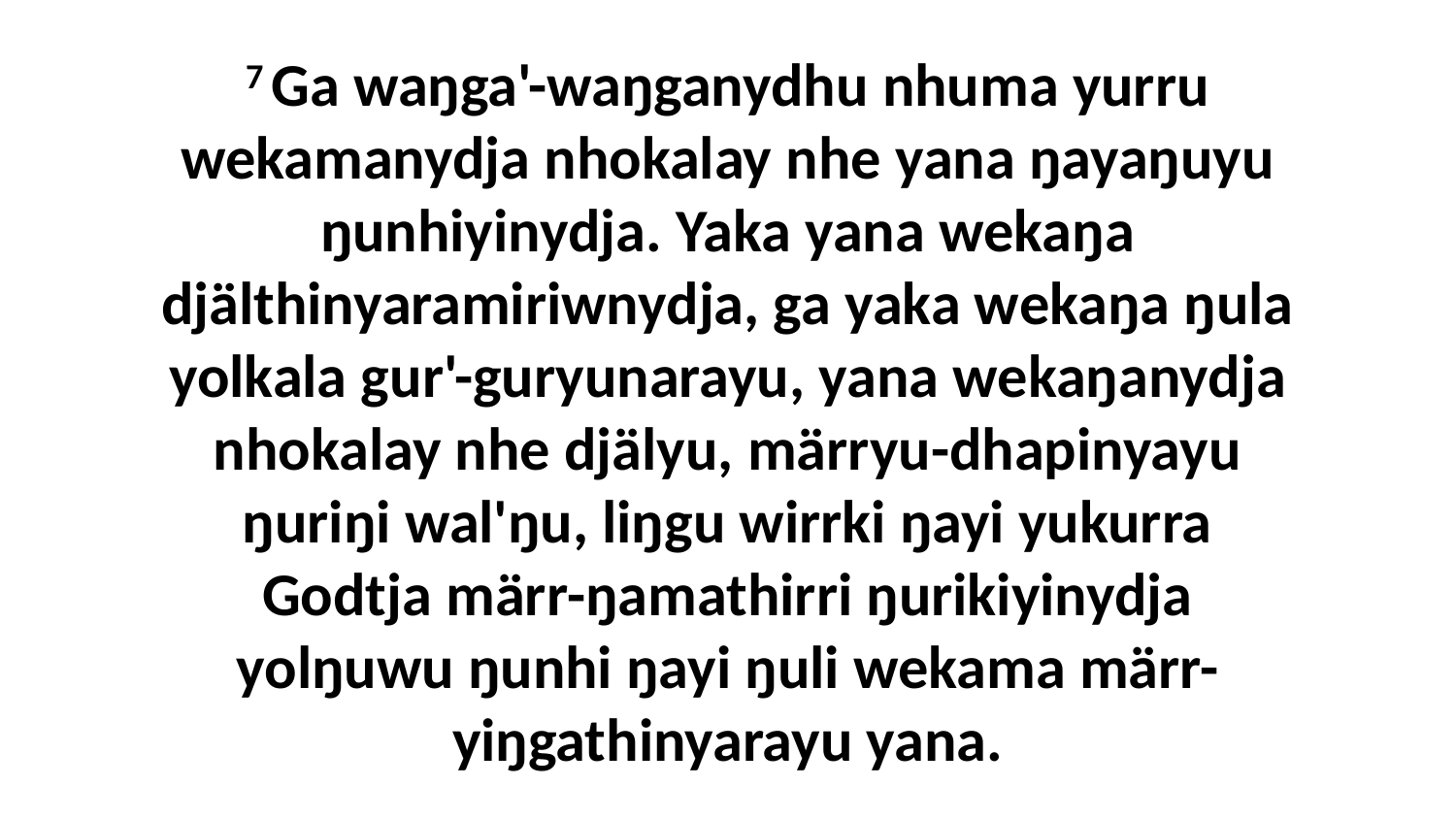

7 Ga waŋga'-waŋganydhu nhuma yurru wekamanydja nhokalay nhe yana ŋayaŋuyu ŋunhiyinydja. Yaka yana wekaŋa djälthinyaramiriwnydja, ga yaka wekaŋa ŋula yolkala gur'-guryunarayu, yana wekaŋanydja nhokalay nhe djälyu, märryu-dhapinyayu ŋuriŋi wal'ŋu, liŋgu wirrki ŋayi yukurra Godtja märr-ŋamathirri ŋurikiyinydja yolŋuwu ŋunhi ŋayi ŋuli wekama märr-yiŋgathinyarayu yana.